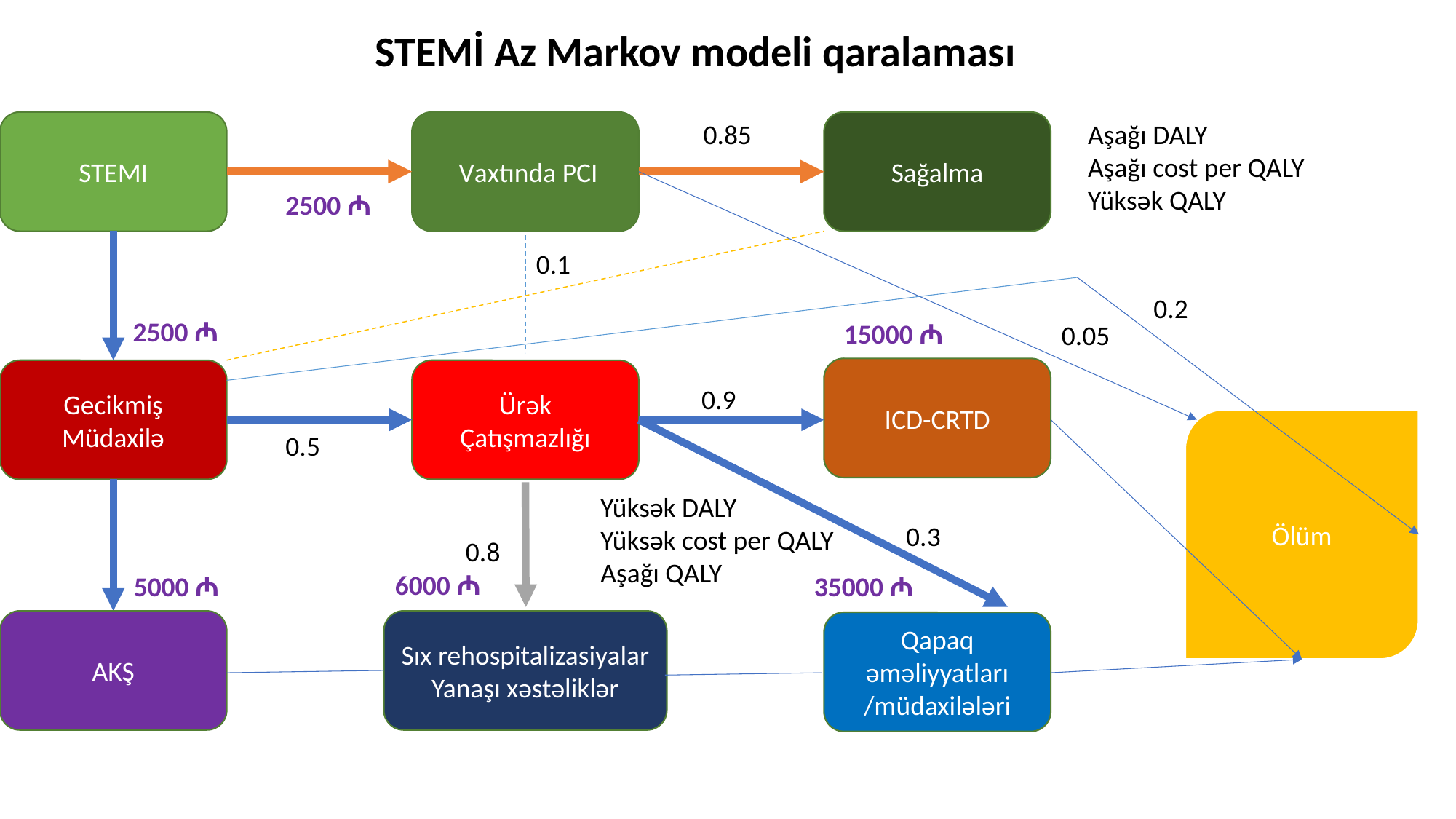

STEMİ Az Markov modeli qaralaması
 Vaxtında PCI
0.85
Sağalma
Aşağı DALY
Aşağı cost per QALY
Yüksək QALY
STEMI
2500 ₼
0.1
0.2
2500 ₼
15000 ₼
0.05
ICD-CRTD
Gecikmiş
Müdaxilə
Ürək
Çatışmazlığı
0.9
Ölüm
0.5
Yüksək DALY
Yüksək cost per QALY
Aşağı QALY
0.3
0.8
6000 ₼
5000 ₼
35000 ₼
AKŞ
Sıx rehospitalizasiyalar
Yanaşı xəstəliklər
Qapaq əməliyyatları
/müdaxilələri